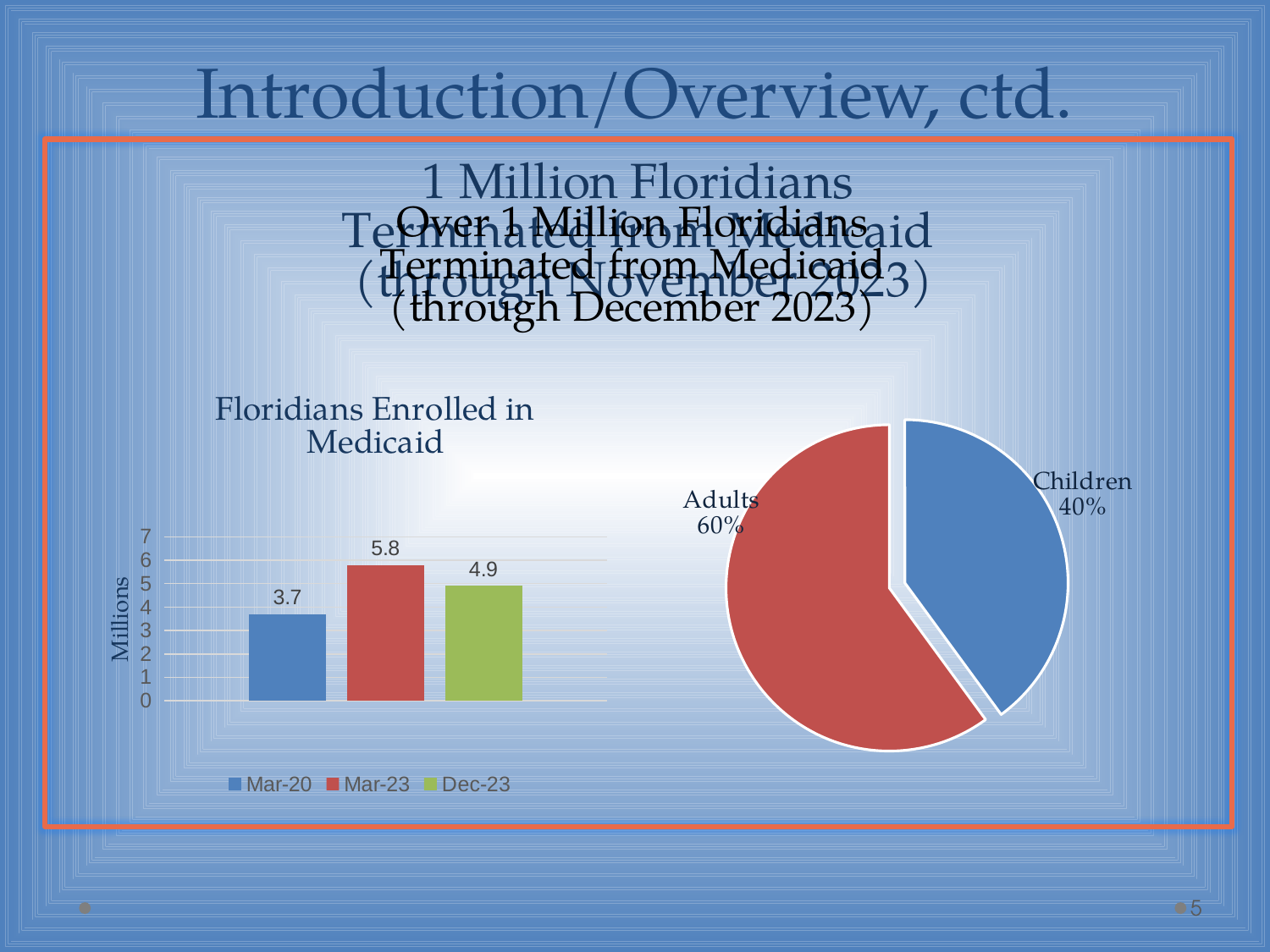

# Introduction/Overview, ctd.

### Chart: 1 Million Floridians
Terminated from Medicaid
(through November 2023)

| Category |
|---|

### Chart: Floridians Enrolled in Medicaid

| Category | Mar-20 | Mar-23 | Dec-23 |
|---|---|---|---|
| Medicaid Enrollees | 3.7 | 5.8 | 4.9 |

### Chart

| Category | Column1 | Column2 |
|---|---|---|
| Children | 379800.0 | 0.3994677969845335 |
| Adults | 570965.0 | 0.6005322030154665 |
5